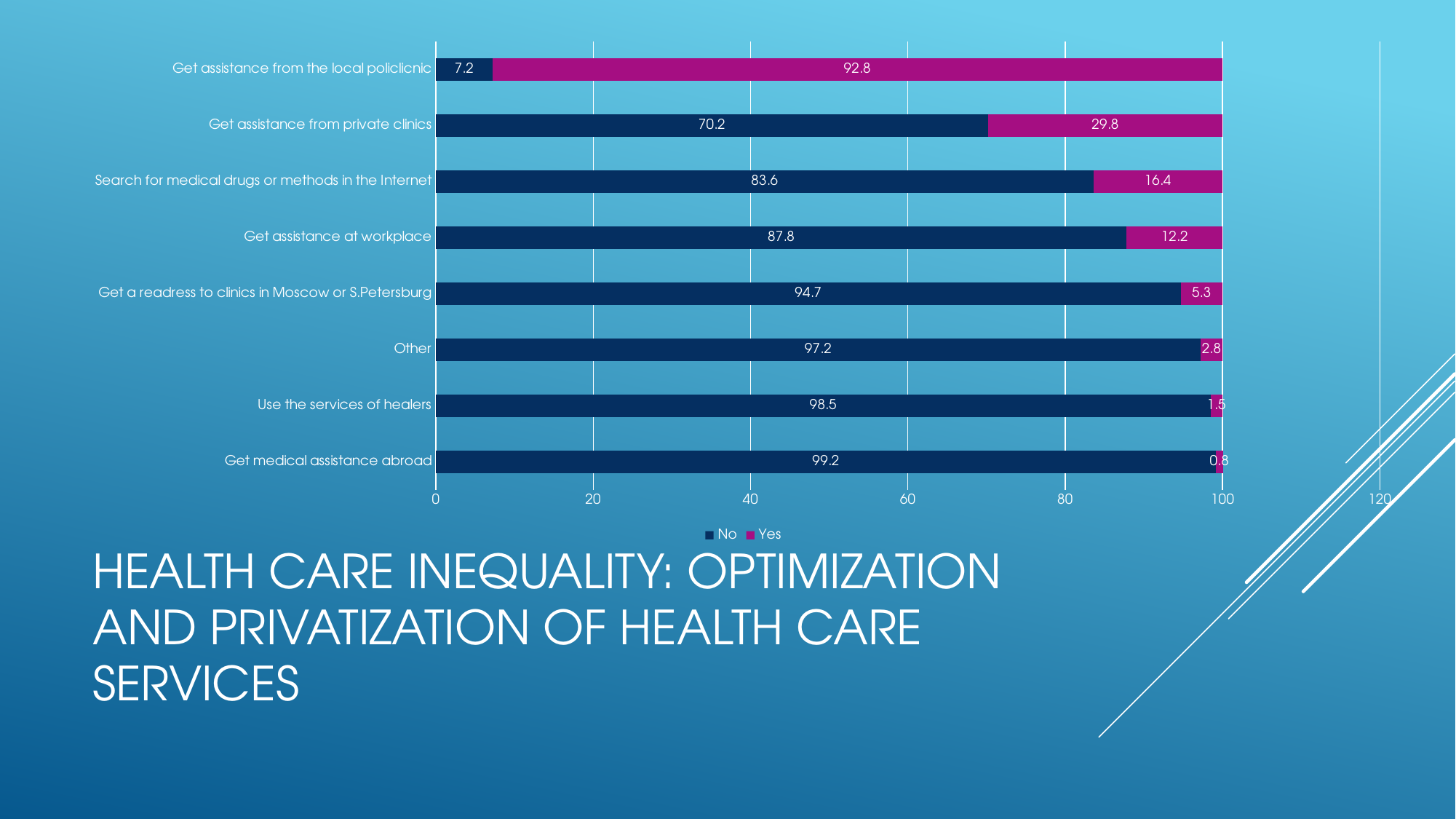

### Chart

| Category | No | Yes |
|---|---|---|
| Get medical assistance abroad | 99.2 | 0.8434864104967198 |
| Use the services of healers | 98.5 | 1.4807872539831302 |
| Other | 97.2 | 2.8116213683223994 |
| Get a readress to clinics in Moscow or S.Petersburg | 94.7 | 5.28584817244611 |
| Get assistance at workplace | 87.8 | 12.221180880974696 |
| Search for medical drugs or methods in the Internet | 83.6 | 16.363636363636363 |
| Get assistance from private clinics | 70.2 | 29.821930646672918 |
| Get assistance from the local policlicnic | 7.2 | 92.7647610121837 |
# Health care inequality: optimization and privatization of health care services